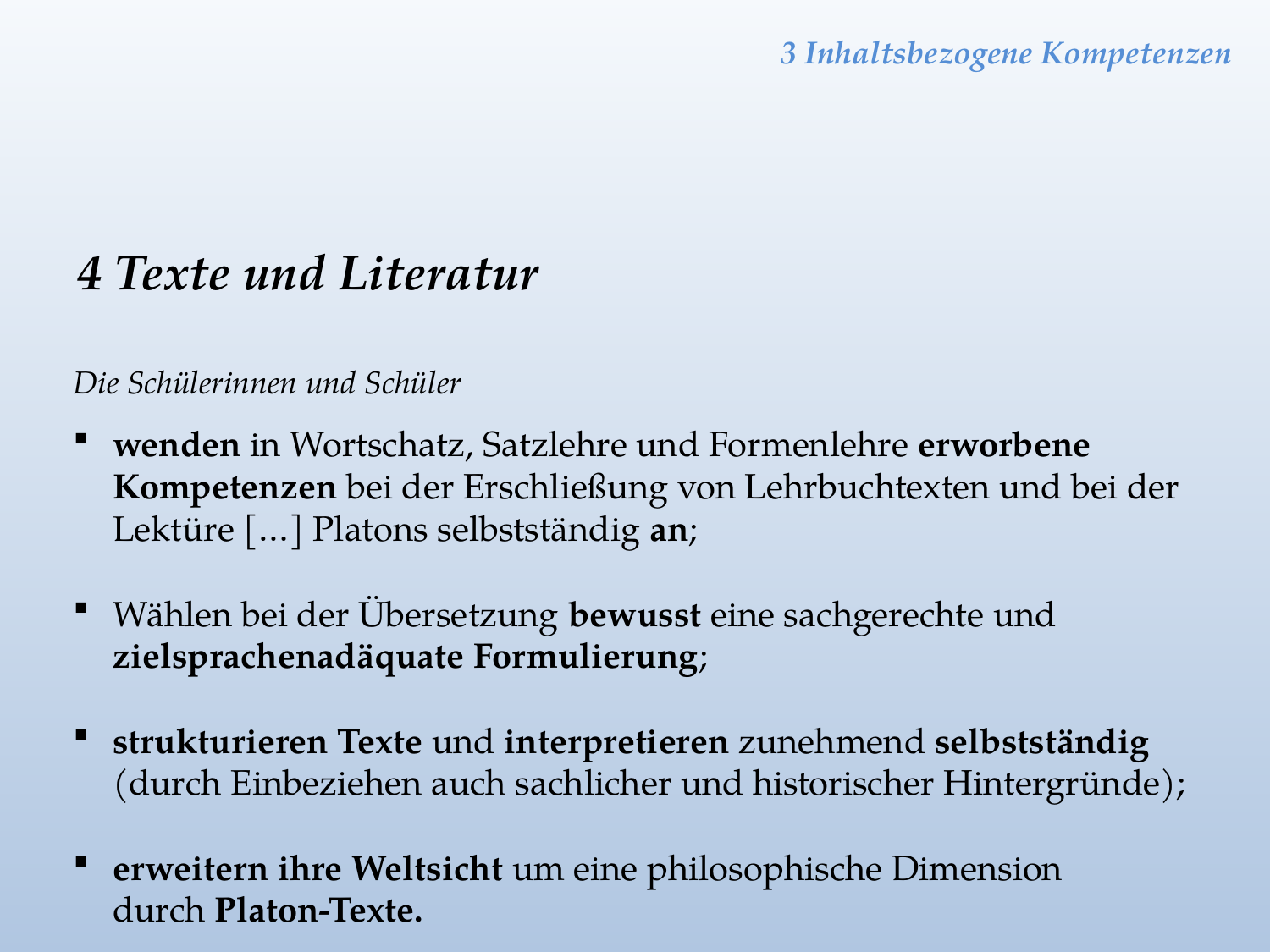

3 Inhaltsbezogene Kompetenzen
4 Texte und Literatur
Die Schülerinnen und Schüler
wenden in Wortschatz, Satzlehre und Formenlehre erworbene Kompetenzen bei der Erschließung von Lehrbuchtexten und bei der Lektüre […] Platons selbstständig an;

Wählen bei der Übersetzung bewusst eine sachgerechte und zielsprachenadäquate Formulierung;

strukturieren Texte und interpretieren zunehmend selbstständig (durch Einbeziehen auch sachlicher und historischer Hintergründe);

erweitern ihre Weltsicht um eine philosophische Dimension          durch Platon-Texte.